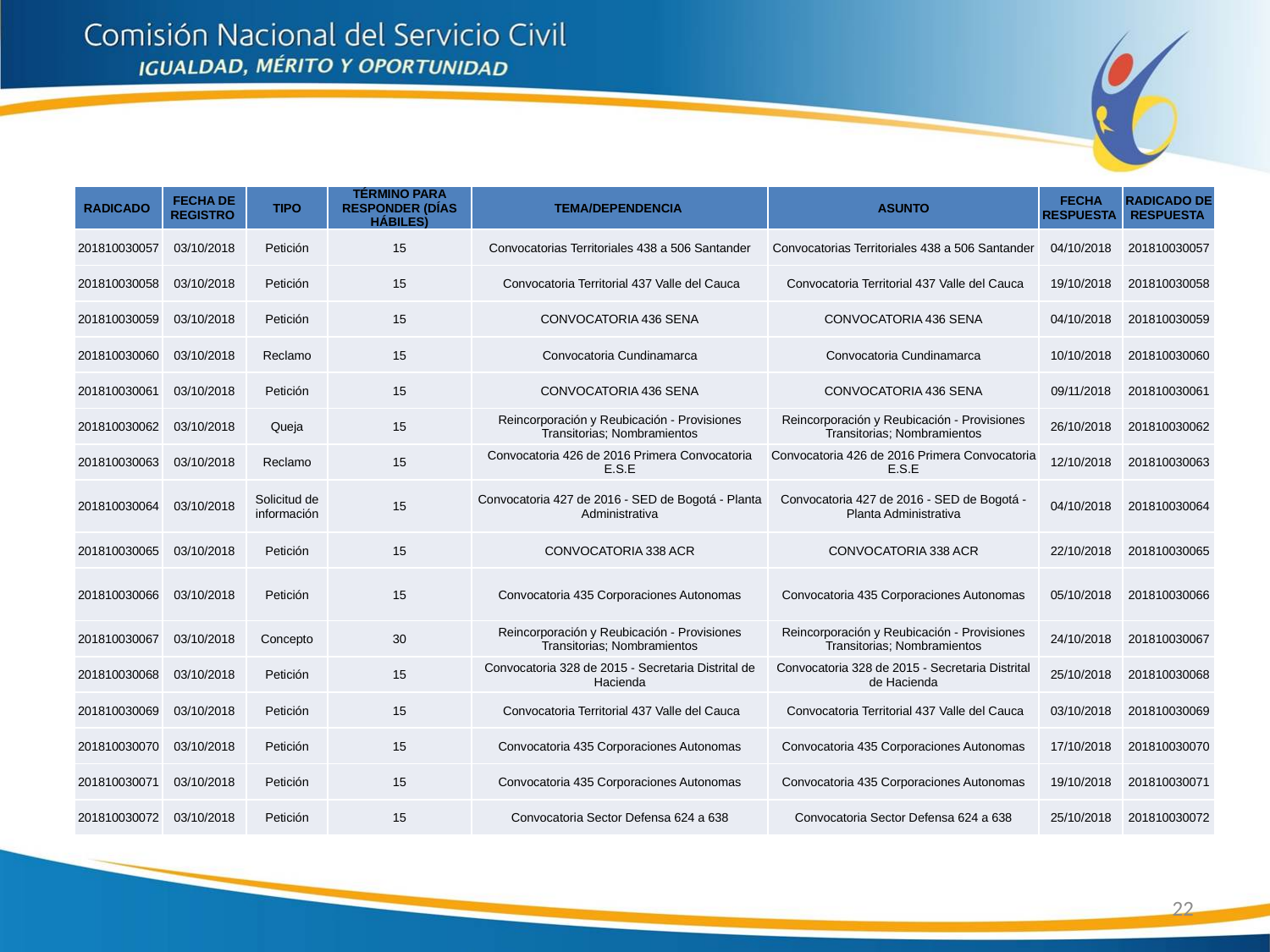

| RADICADO | FECHA DE REGISTRO | TIPO | TÉRMINO PARA RESPONDER (DÍAS HÁBILES) | TEMA/DEPENDENCIA | ASUNTO | FECHA RESPUESTA | RADICADO DE RESPUESTA |
| --- | --- | --- | --- | --- | --- | --- | --- |
| 201810030057 | 03/10/2018 | Petición | 15 | Convocatorias Territoriales 438 a 506 Santander | Convocatorias Territoriales 438 a 506 Santander | 04/10/2018 | 201810030057 |
| 201810030058 | 03/10/2018 | Petición | 15 | Convocatoria Territorial 437 Valle del Cauca | Convocatoria Territorial 437 Valle del Cauca | 19/10/2018 | 201810030058 |
| 201810030059 | 03/10/2018 | Petición | 15 | CONVOCATORIA 436 SENA | CONVOCATORIA 436 SENA | 04/10/2018 | 201810030059 |
| 201810030060 | 03/10/2018 | Reclamo | 15 | Convocatoria Cundinamarca | Convocatoria Cundinamarca | 10/10/2018 | 201810030060 |
| 201810030061 | 03/10/2018 | Petición | 15 | CONVOCATORIA 436 SENA | CONVOCATORIA 436 SENA | 09/11/2018 | 201810030061 |
| 201810030062 | 03/10/2018 | Queja | 15 | Reincorporación y Reubicación - Provisiones Transitorias; Nombramientos | Reincorporación y Reubicación - Provisiones Transitorias; Nombramientos | 26/10/2018 | 201810030062 |
| 201810030063 | 03/10/2018 | Reclamo | 15 | Convocatoria 426 de 2016 Primera Convocatoria E.S.E | Convocatoria 426 de 2016 Primera Convocatoria E.S.E | 12/10/2018 | 201810030063 |
| 201810030064 | 03/10/2018 | Solicitud de información | 15 | Convocatoria 427 de 2016 - SED de Bogotá - Planta Administrativa | Convocatoria 427 de 2016 - SED de Bogotá - Planta Administrativa | 04/10/2018 | 201810030064 |
| 201810030065 | 03/10/2018 | Petición | 15 | CONVOCATORIA 338 ACR | CONVOCATORIA 338 ACR | 22/10/2018 | 201810030065 |
| 201810030066 | 03/10/2018 | Petición | 15 | Convocatoria 435 Corporaciones Autonomas | Convocatoria 435 Corporaciones Autonomas | 05/10/2018 | 201810030066 |
| 201810030067 | 03/10/2018 | Concepto | 30 | Reincorporación y Reubicación - Provisiones Transitorias; Nombramientos | Reincorporación y Reubicación - Provisiones Transitorias; Nombramientos | 24/10/2018 | 201810030067 |
| 201810030068 | 03/10/2018 | Petición | 15 | Convocatoria 328 de 2015 - Secretaria Distrital de Hacienda | Convocatoria 328 de 2015 - Secretaria Distrital de Hacienda | 25/10/2018 | 201810030068 |
| 201810030069 | 03/10/2018 | Petición | 15 | Convocatoria Territorial 437 Valle del Cauca | Convocatoria Territorial 437 Valle del Cauca | 03/10/2018 | 201810030069 |
| 201810030070 | 03/10/2018 | Petición | 15 | Convocatoria 435 Corporaciones Autonomas | Convocatoria 435 Corporaciones Autonomas | 17/10/2018 | 201810030070 |
| 201810030071 | 03/10/2018 | Petición | 15 | Convocatoria 435 Corporaciones Autonomas | Convocatoria 435 Corporaciones Autonomas | 19/10/2018 | 201810030071 |
| 201810030072 | 03/10/2018 | Petición | 15 | Convocatoria Sector Defensa 624 a 638 | Convocatoria Sector Defensa 624 a 638 | 25/10/2018 | 201810030072 |
22